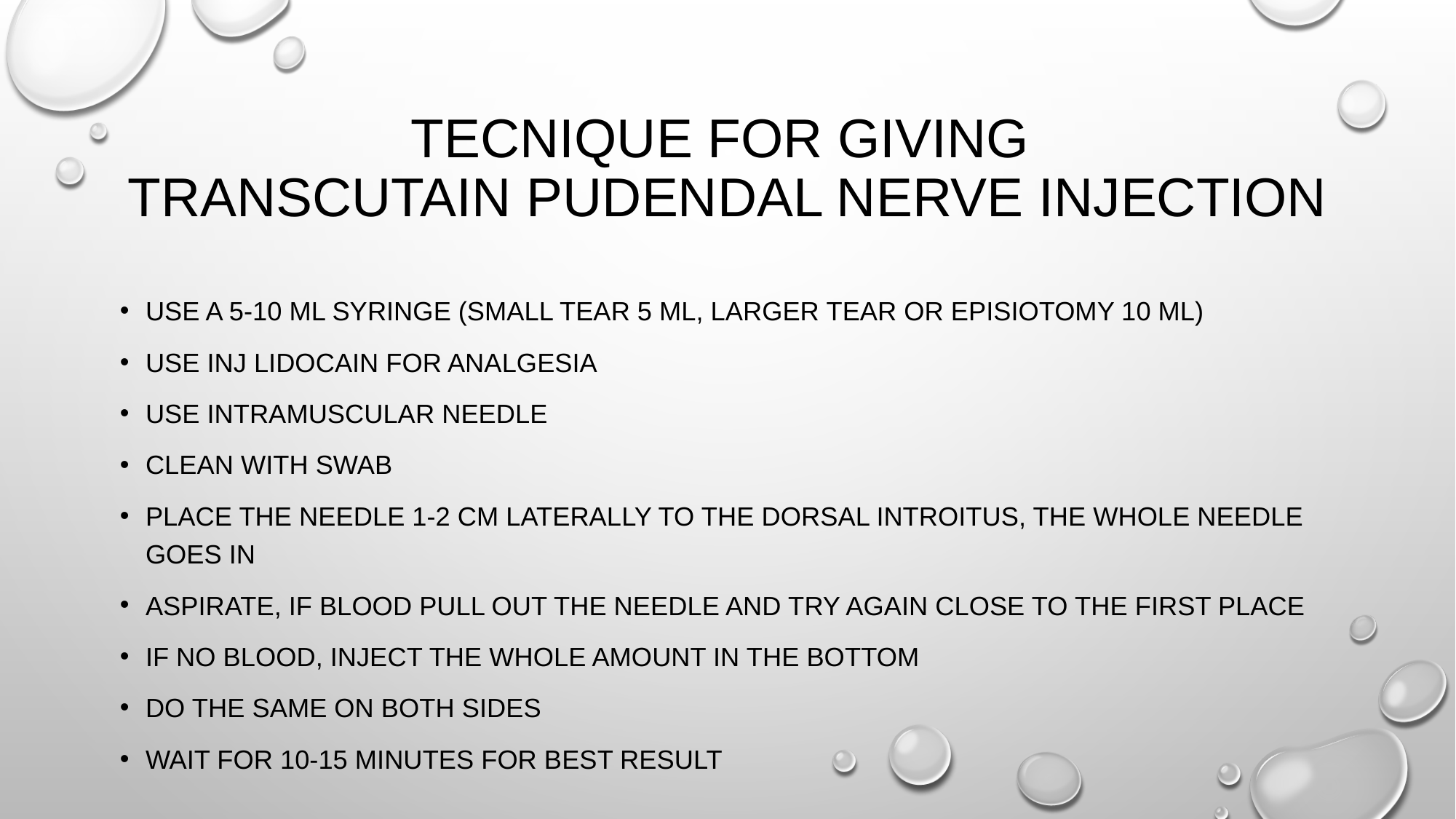

# Tecnique for giving transcutain pudendal nerve injection
Use a 5-10 ml syringe (SMALL TEAR 5 ML, LARGER TEAR OR EPISIOTOMY 10 ML)
Use inj LIDOCAIN FOR ANALGESIA
Use intramuscular neEdle
Clean with swab
Place the needle 1-2 cm laterally to the dorsal introitus, the whole needle goes in
Aspirate, if blood pull out the needle and try again close to the first place
If no blood, inject the whole amount in the bottom
Do the same on BOTH SIDES
Wait for 10-15 minutes for best result